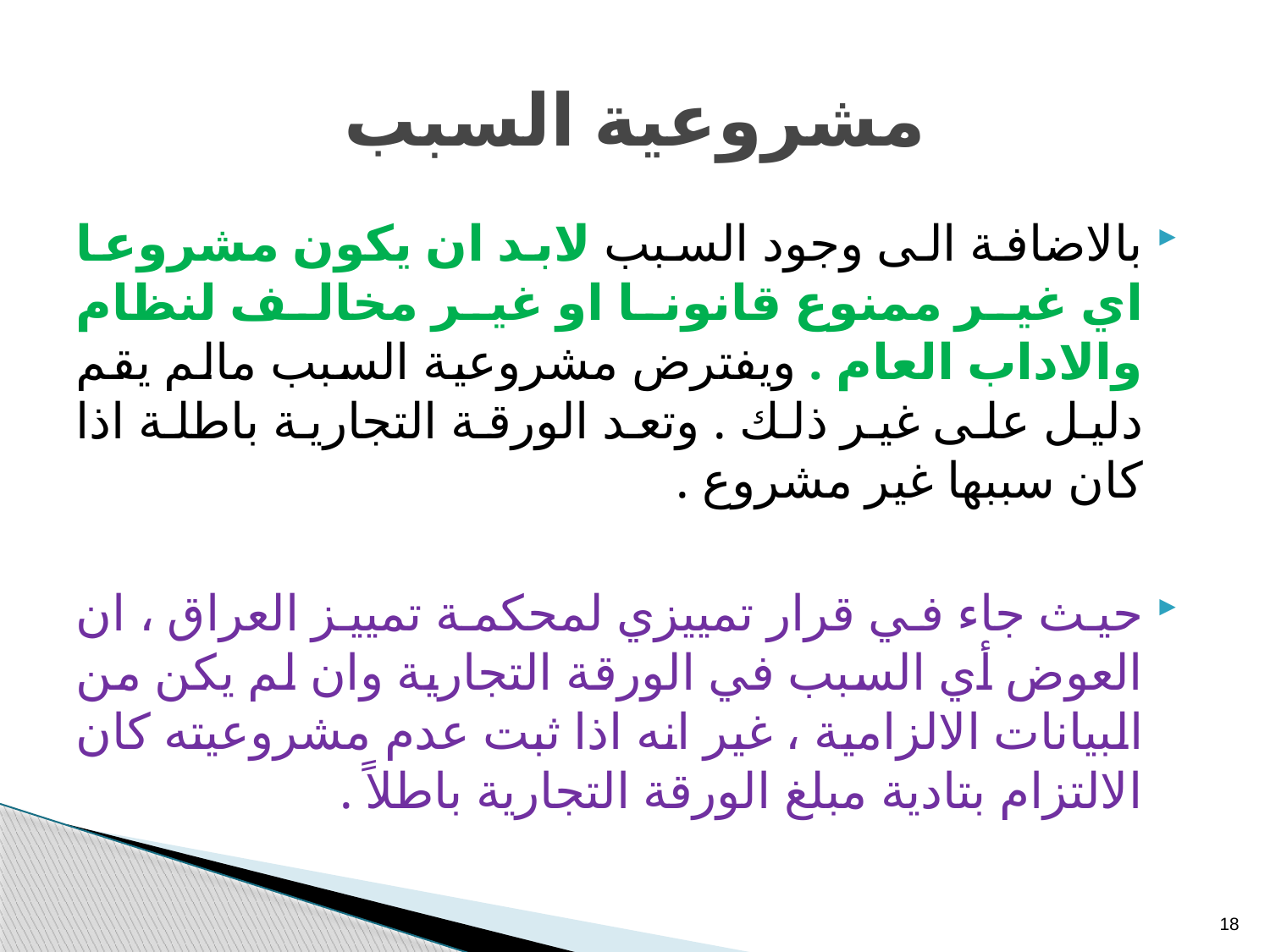

# مشروعية السبب
بالاضافة الى وجود السبب لابد ان يكون مشروعا اي غير ممنوع قانونا او غير مخالف لنظام والاداب العام . ويفترض مشروعية السبب مالم يقم دليل على غير ذلك . وتعد الورقة التجارية باطلة اذا كان سببها غير مشروع .

حيث جاء في قرار تمييزي لمحكمة تمييز العراق ، ان العوض أي السبب في الورقة التجارية وان لم يكن من البيانات الالزامية ، غير انه اذا ثبت عدم مشروعيته كان الالتزام بتادية مبلغ الورقة التجارية باطلاً .
18